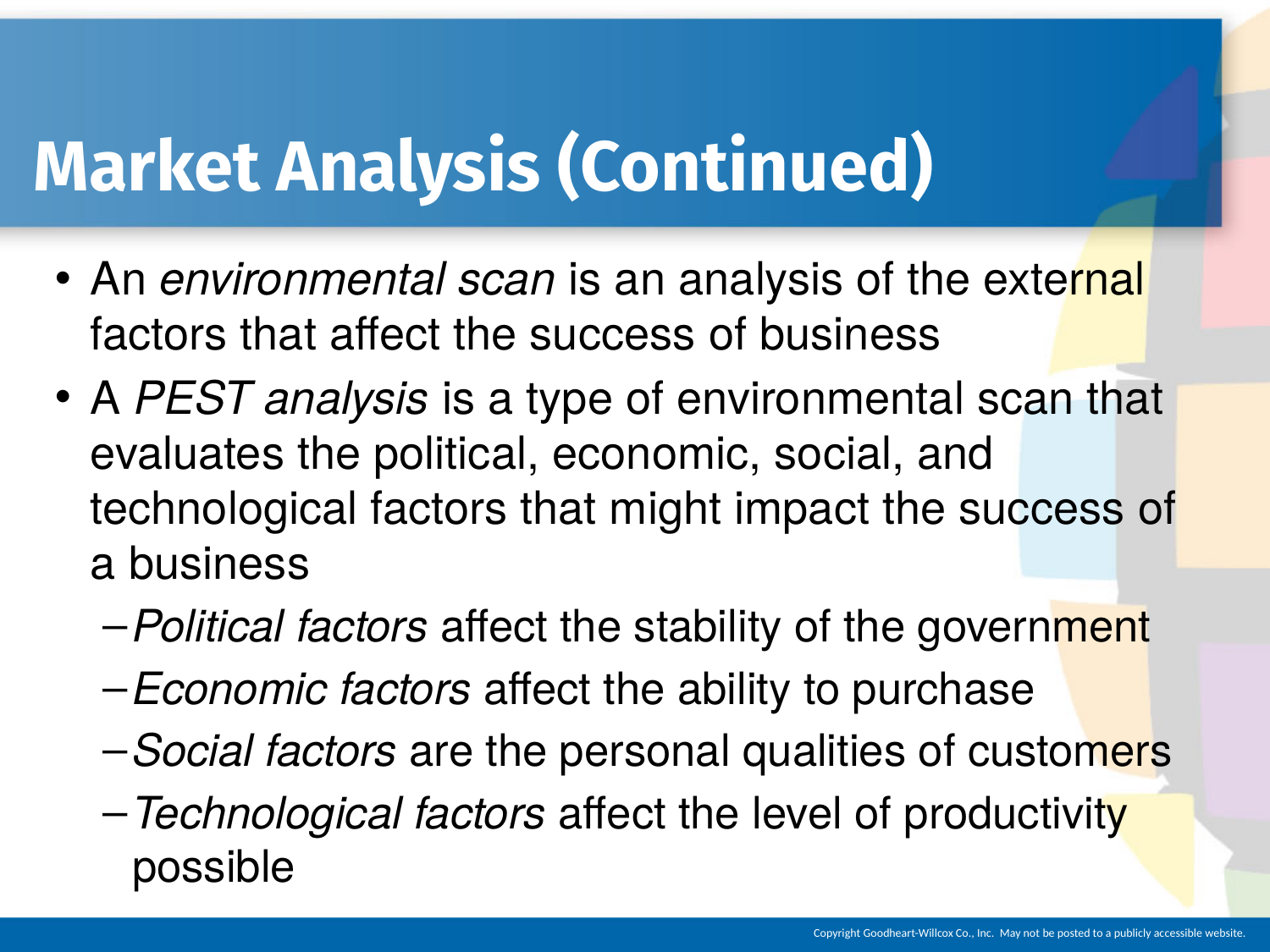

# Market Analysis (Continued)
An environmental scan is an analysis of the external factors that affect the success of business
A PEST analysis is a type of environmental scan that evaluates the political, economic, social, and technological factors that might impact the success of a business
Political factors affect the stability of the government
Economic factors affect the ability to purchase
Social factors are the personal qualities of customers
Technological factors affect the level of productivity possible